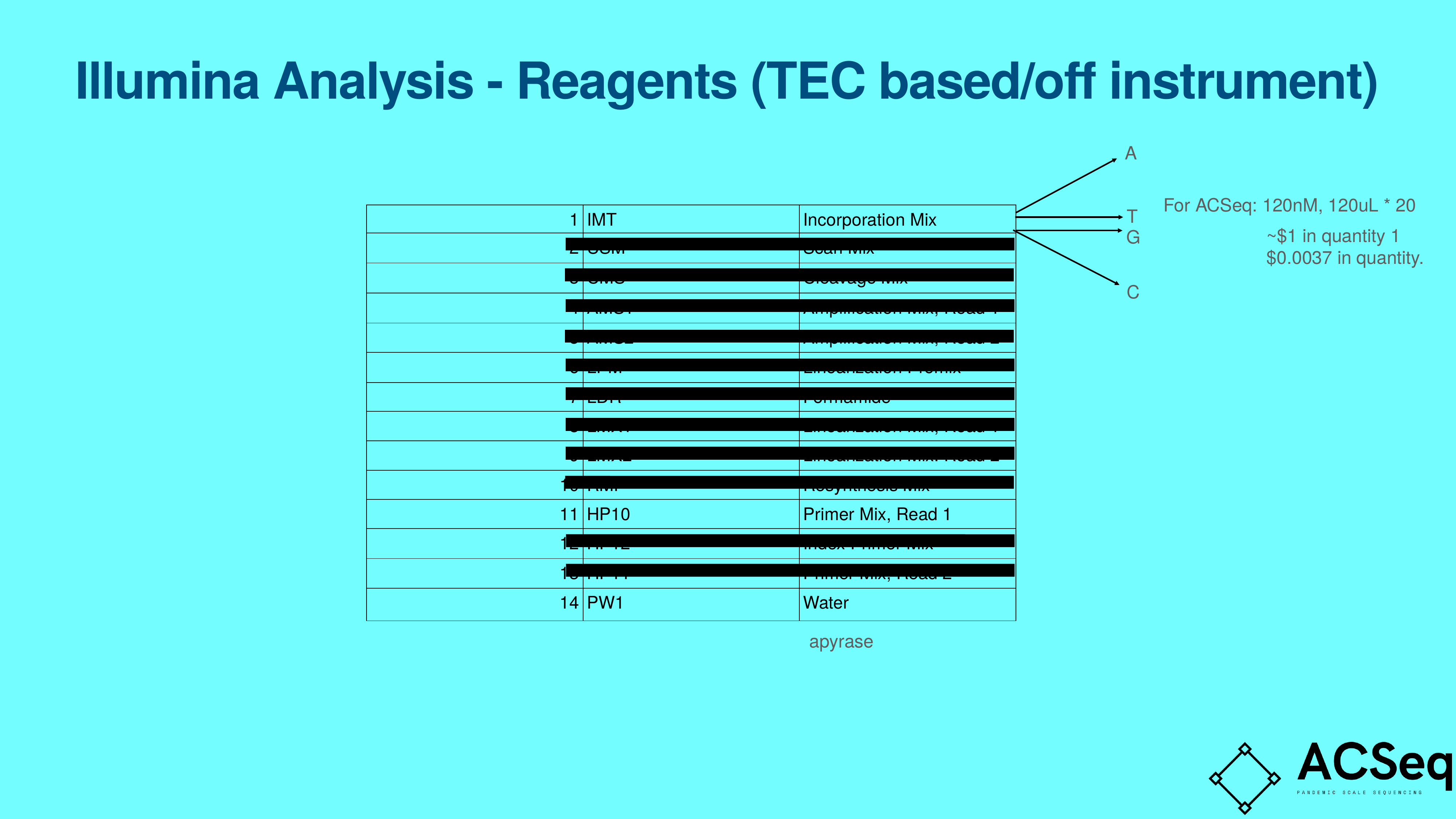

# Illumina Analysis - Reagents (TEC based/off instrument)
A

For ACSeq: 120nM, 120uL * 20
T
| 1 | IMT | Incorporation Mix |
| --- | --- | --- |
| 2 | USM | Scan Mix |
| 3 | CMS | Cleavage Mix |
| 4 | AMS1 | Amplification Mix, Read 1 |
| 5 | AMS2 | Amplification Mix, Read 2 |
| 6 | LPM | Linearization Premix |
| 7 | LDR | Formamide |
| 8 | LMX1 | Linearization Mix, Read 1 |
| 9 | LMX2 | Linearization Mix. Read 2 |
| 10 | RMF | Resynthesis Mix |
| 11 | HP10 | Primer Mix, Read 1 |
| 12 | HP12 | Index Primer Mix |
| 13 | HP11 | Primer Mix, Read 2 |
| 14 | PW1 | Water |

~$1 in quantity 1
$0.0037 in quantity.
G

C

apyrase